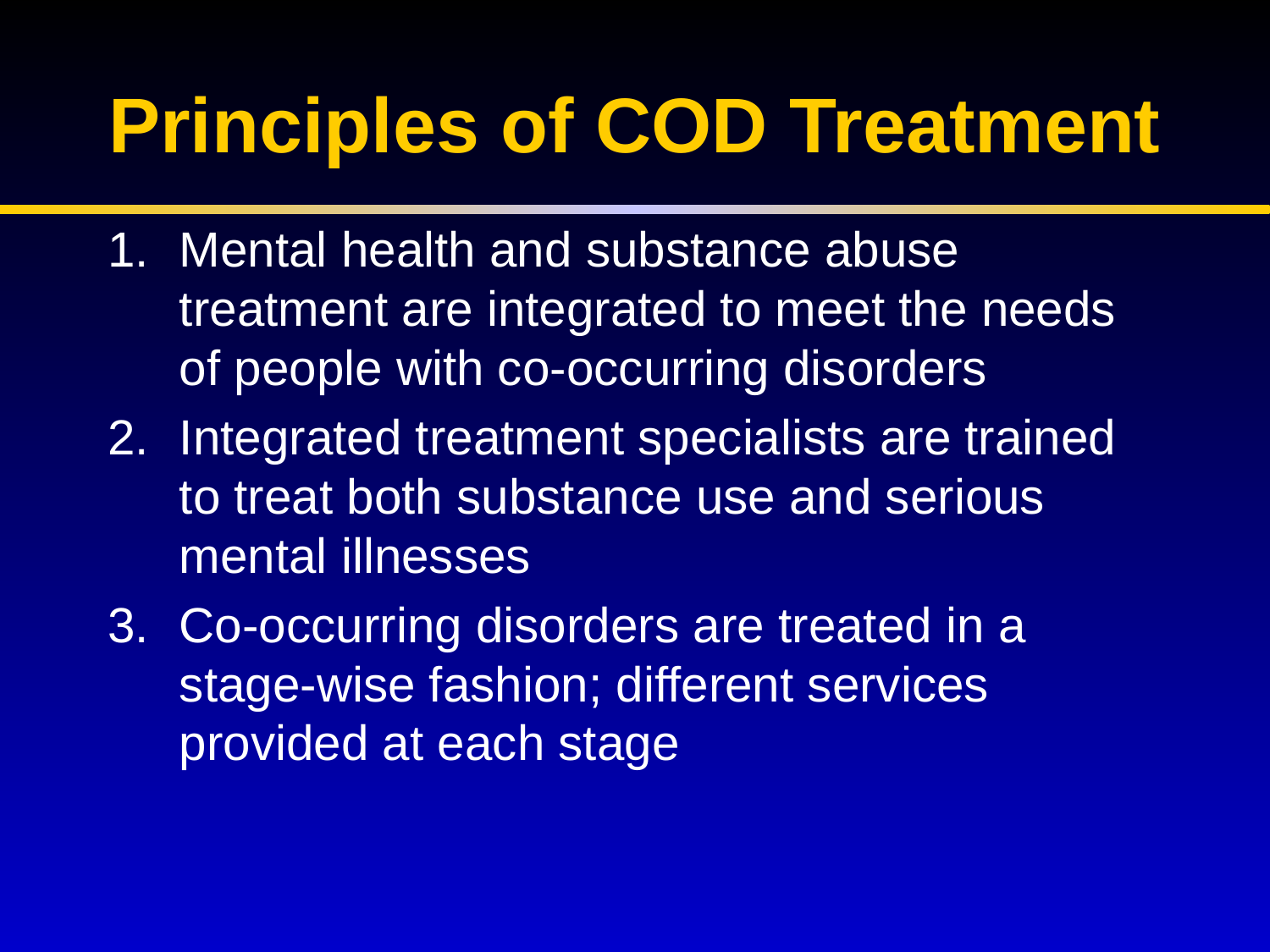

# Principles of COD Treatment
Mental health and substance abuse treatment are integrated to meet the needs of people with co-occurring disorders
Integrated treatment specialists are trained to treat both substance use and serious mental illnesses
Co-occurring disorders are treated in a stage-wise fashion; different services provided at each stage